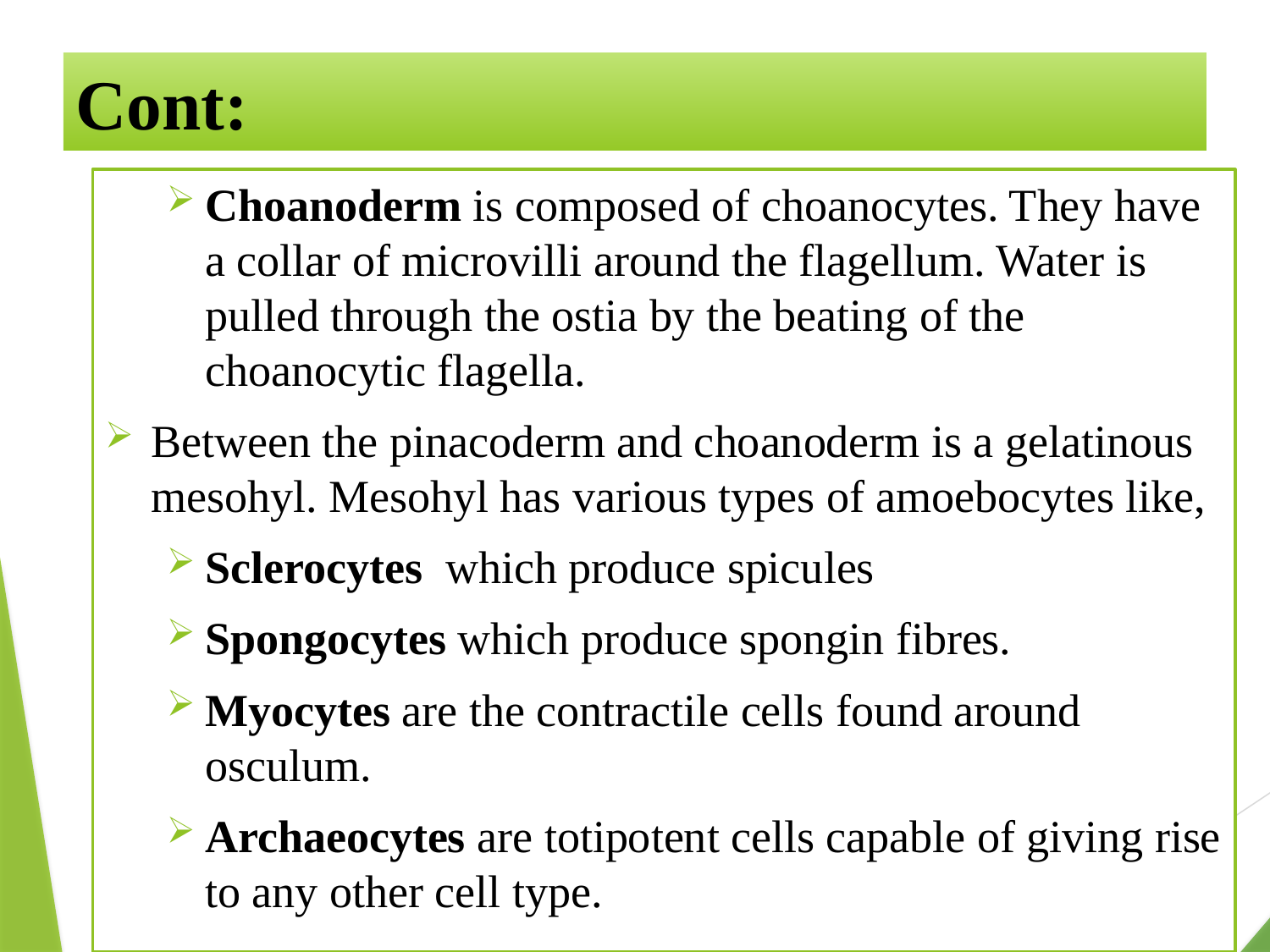

Cont:
Choanoderm is composed of choanocytes. They have a collar of microvilli around the flagellum. Water is pulled through the ostia by the beating of the choanocytic flagella.
Between the pinacoderm and choanoderm is a gelatinous mesohyl. Mesohyl has various types of amoebocytes like,
Sclerocytes  which produce spicules
Spongocytes which produce spongin fibres.
Myocytes are the contractile cells found around osculum.
Archaeocytes are totipotent cells capable of giving rise to any other cell type.